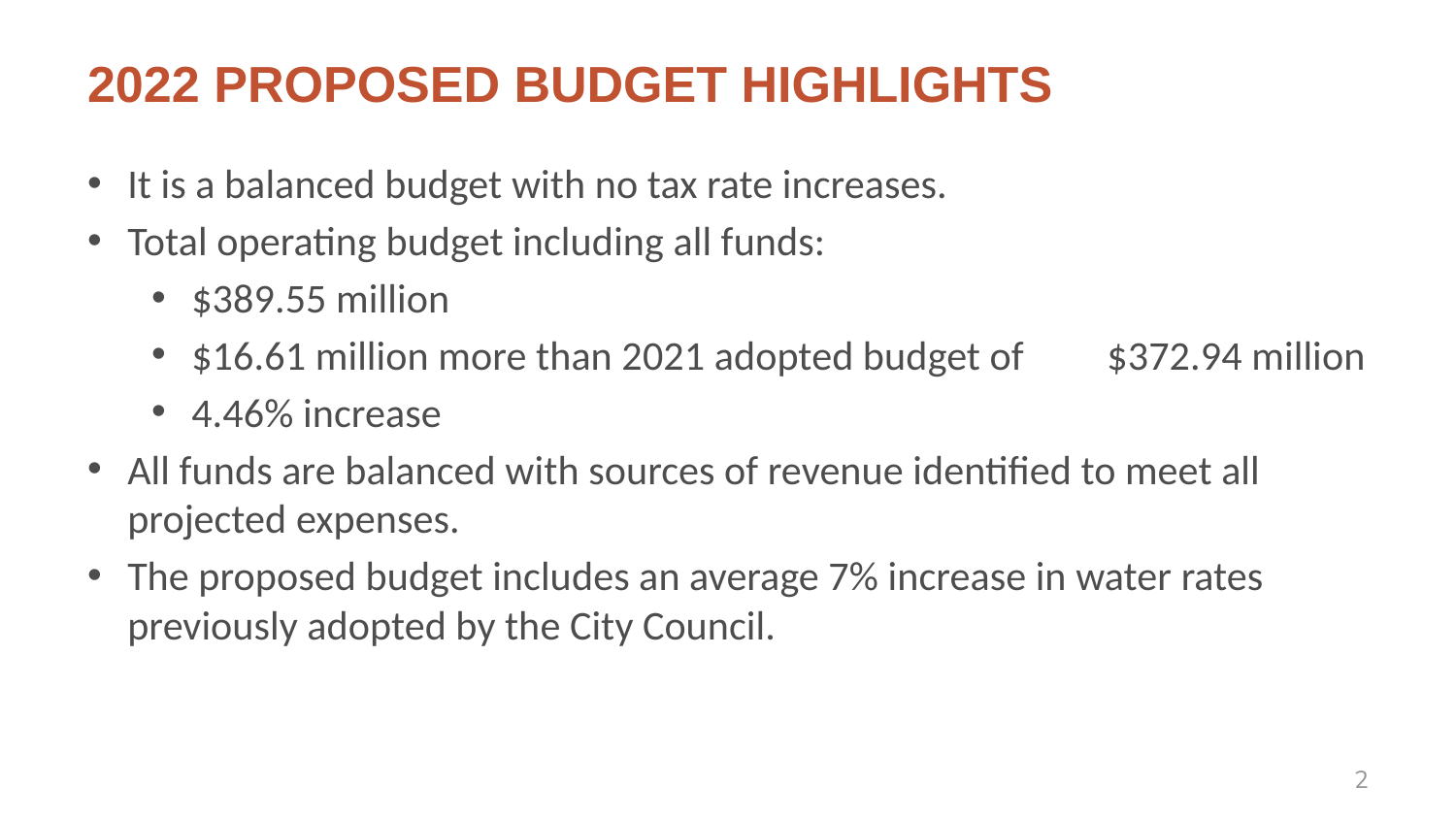

# 2022 Proposed Budget Highlights
It is a balanced budget with no tax rate increases.
Total operating budget including all funds:
$389.55 million
$16.61 million more than 2021 adopted budget of         $372.94 million
4.46% increase
All funds are balanced with sources of revenue identified to meet all projected expenses.
The proposed budget includes an average 7% increase in water rates previously adopted by the City Council.

2